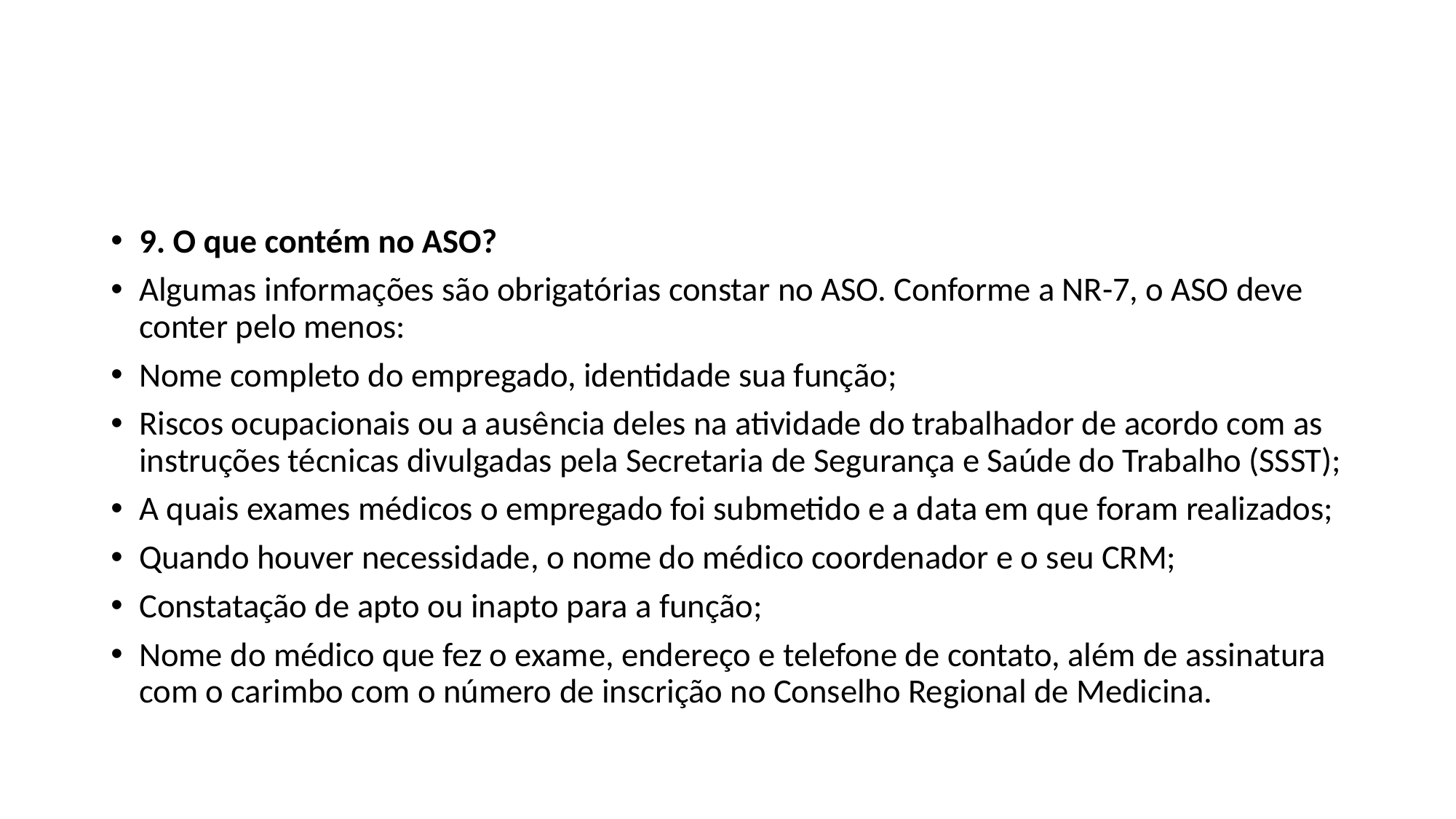

#
9. O que contém no ASO?
Algumas informações são obrigatórias constar no ASO. Conforme a NR-7, o ASO deve conter pelo menos:
Nome completo do empregado, identidade sua função;
Riscos ocupacionais ou a ausência deles na atividade do trabalhador de acordo com as instruções técnicas divulgadas pela Secretaria de Segurança e Saúde do Trabalho (SSST);
A quais exames médicos o empregado foi submetido e a data em que foram realizados;
Quando houver necessidade, o nome do médico coordenador e o seu CRM;
Constatação de apto ou inapto para a função;
Nome do médico que fez o exame, endereço e telefone de contato, além de assinatura com o carimbo com o número de inscrição no Conselho Regional de Medicina.